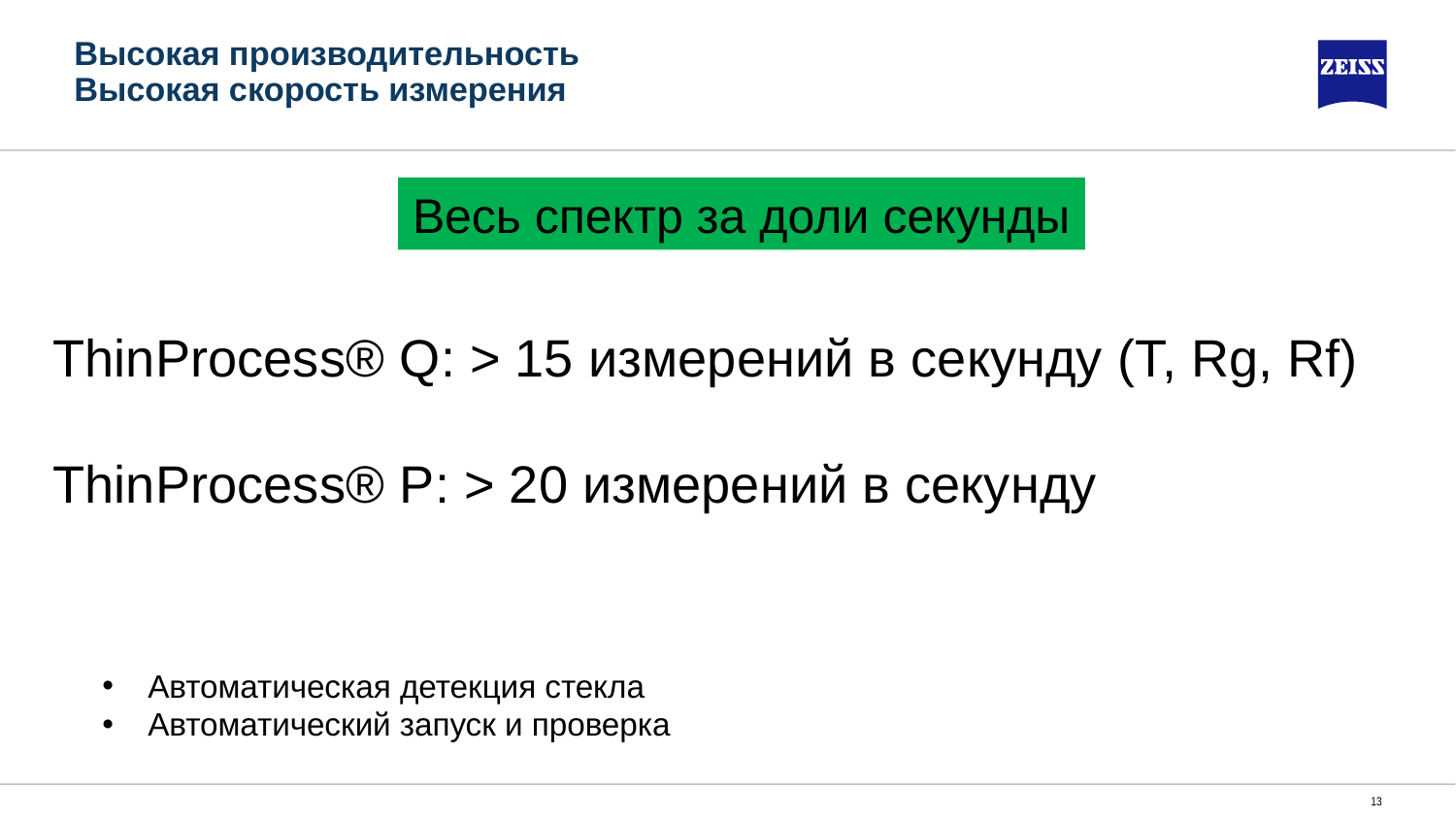

# Высокая производительность Высокая скорость измерения
Весь спектр за доли секунды
ThinProcess® Q: ˃ 15 измерений в секунду (T, Rg, Rf)

ThinProcess® P: ˃ 20 измерений в секунду
Автоматическая детекция стекла
Автоматический запуск и проверка